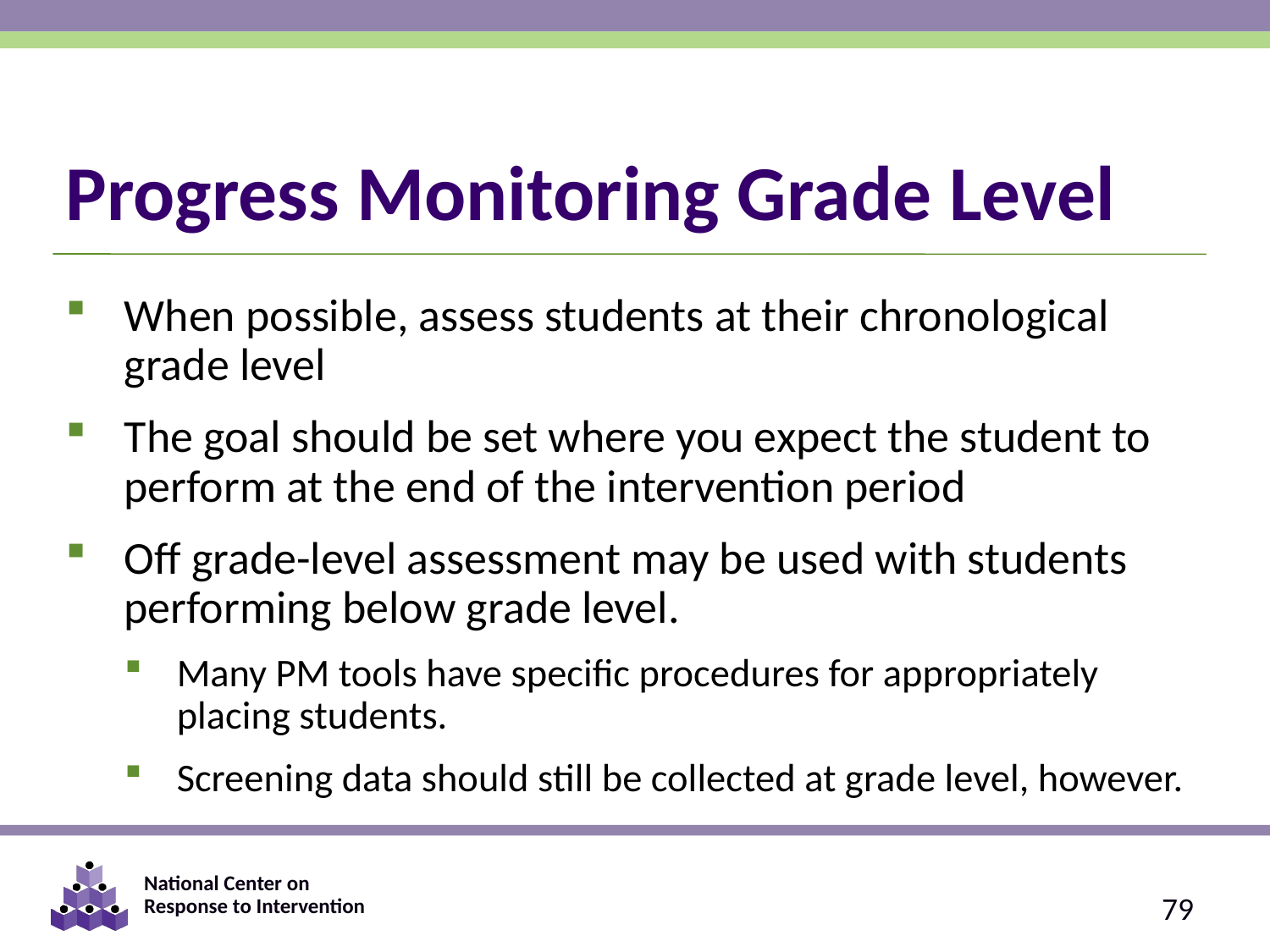

# Progress Monitoring Grade Level
When possible, assess students at their chronological grade level
The goal should be set where you expect the student to perform at the end of the intervention period
Off grade-level assessment may be used with students performing below grade level.
Many PM tools have specific procedures for appropriately placing students.
Screening data should still be collected at grade level, however.
79